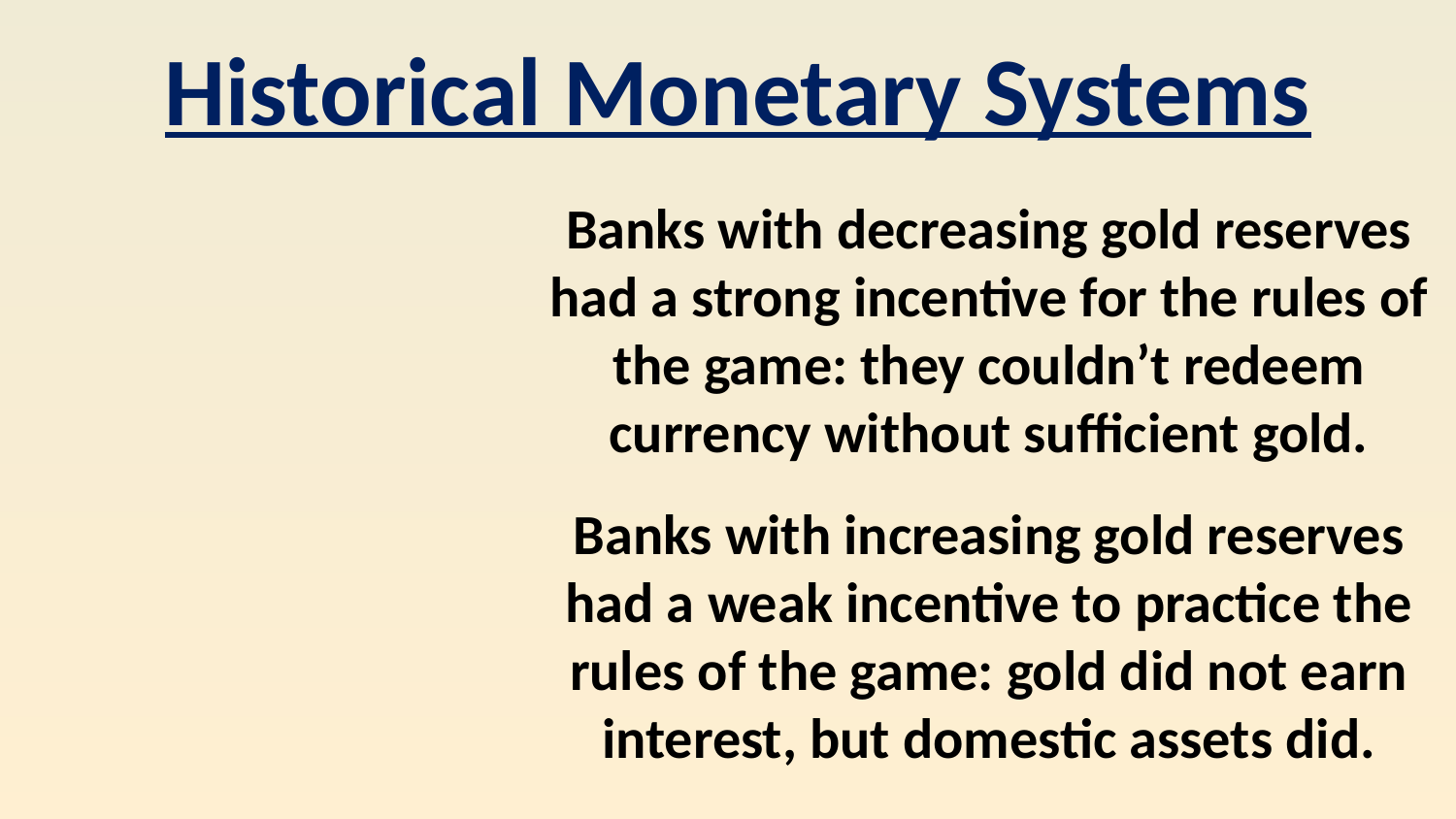

Historical Monetary Systems
Banks with decreasing gold reserves had a strong incentive for the rules of the game: they couldn’t redeem currency without sufficient gold.

Banks with increasing gold reserves had a weak incentive to practice the rules of the game: gold did not earn interest, but domestic assets did.